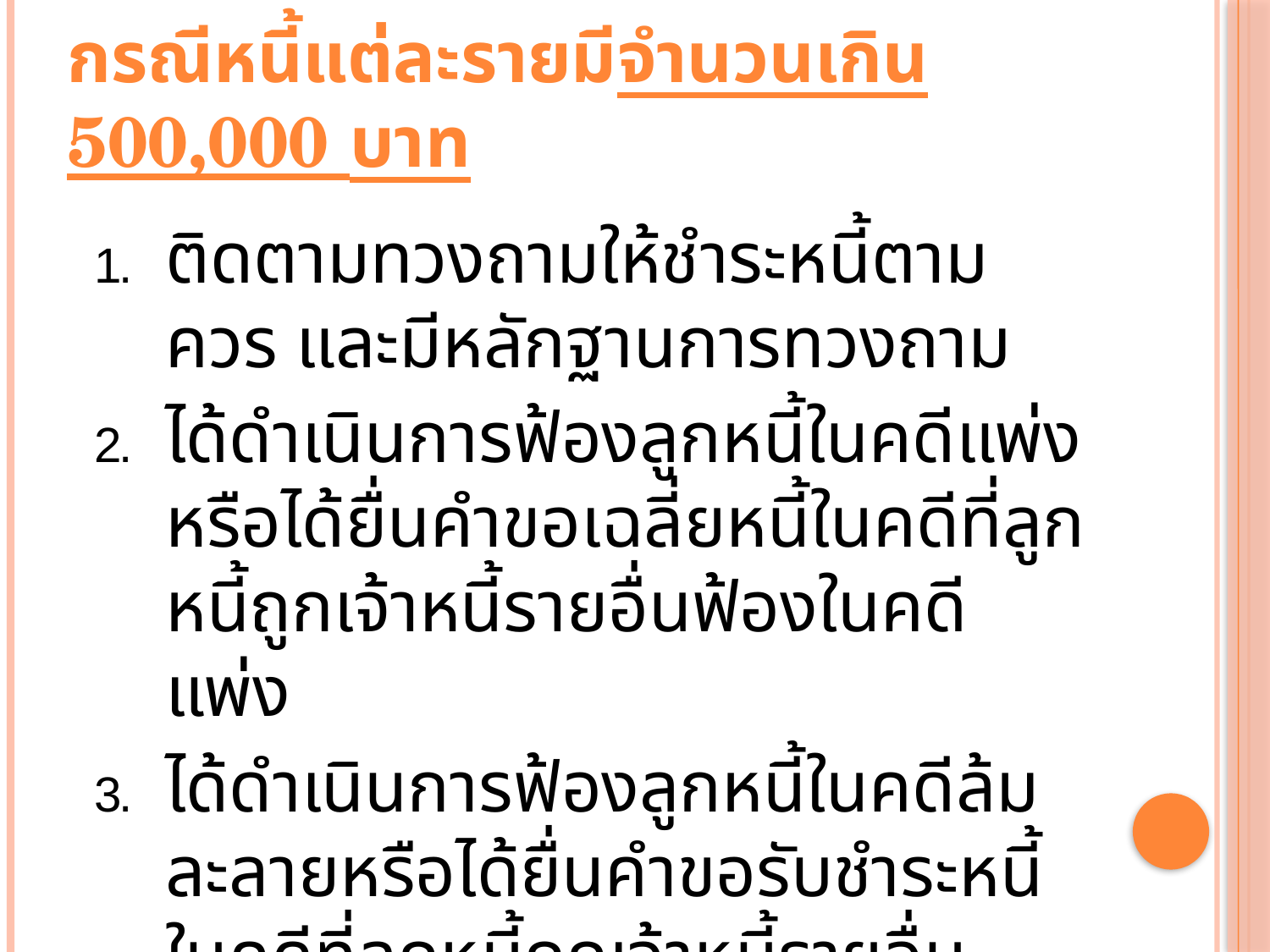

# กรณีหนี้แต่ละรายมีจำนวนเกิน 500,000 บาท
ติดตามทวงถามให้ชำระหนี้ตามควร และมีหลักฐานการทวงถาม
ได้ดำเนินการฟ้องลูกหนี้ในคดีแพ่งหรือได้ยื่นคำขอเฉลี่ยหนี้ในคดีที่ลูกหนี้ถูกเจ้าหนี้รายอื่นฟ้องในคดีแพ่ง
ได้ดำเนินการฟ้องลูกหนี้ในคดีล้มละลายหรือได้ยื่นคำขอรับชำระหนี้ในคดีที่ลูกหนี้ถูกเจ้าหนี้รายอื่นฟ้องในคดีล้มละลาย